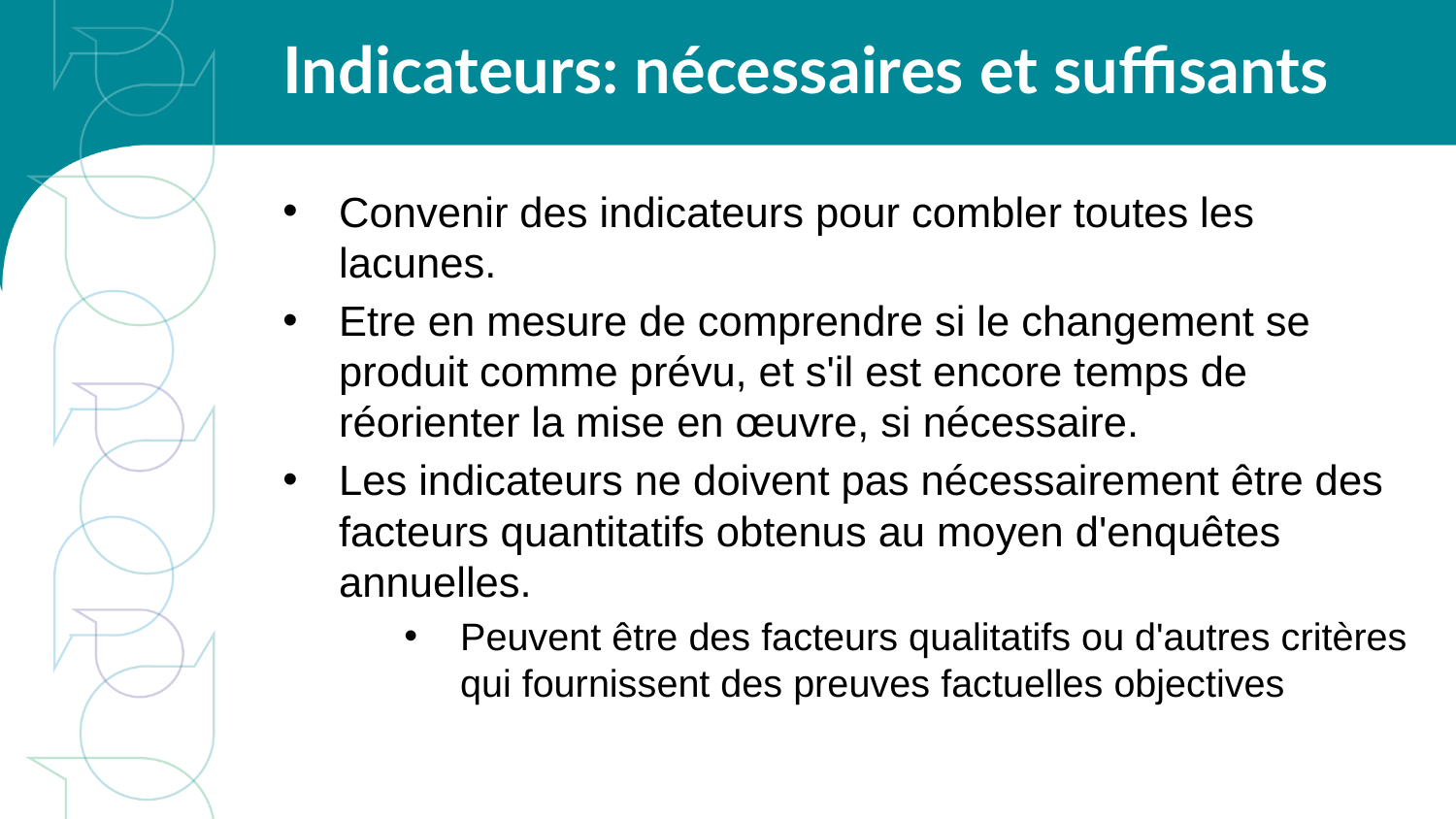

# Indicateurs: nécessaires et suffisants
Convenir des indicateurs pour combler toutes les lacunes.
Etre en mesure de comprendre si le changement se produit comme prévu, et s'il est encore temps de réorienter la mise en œuvre, si nécessaire.
Les indicateurs ne doivent pas nécessairement être des facteurs quantitatifs obtenus au moyen d'enquêtes annuelles.
Peuvent être des facteurs qualitatifs ou d'autres critères qui fournissent des preuves factuelles objectives